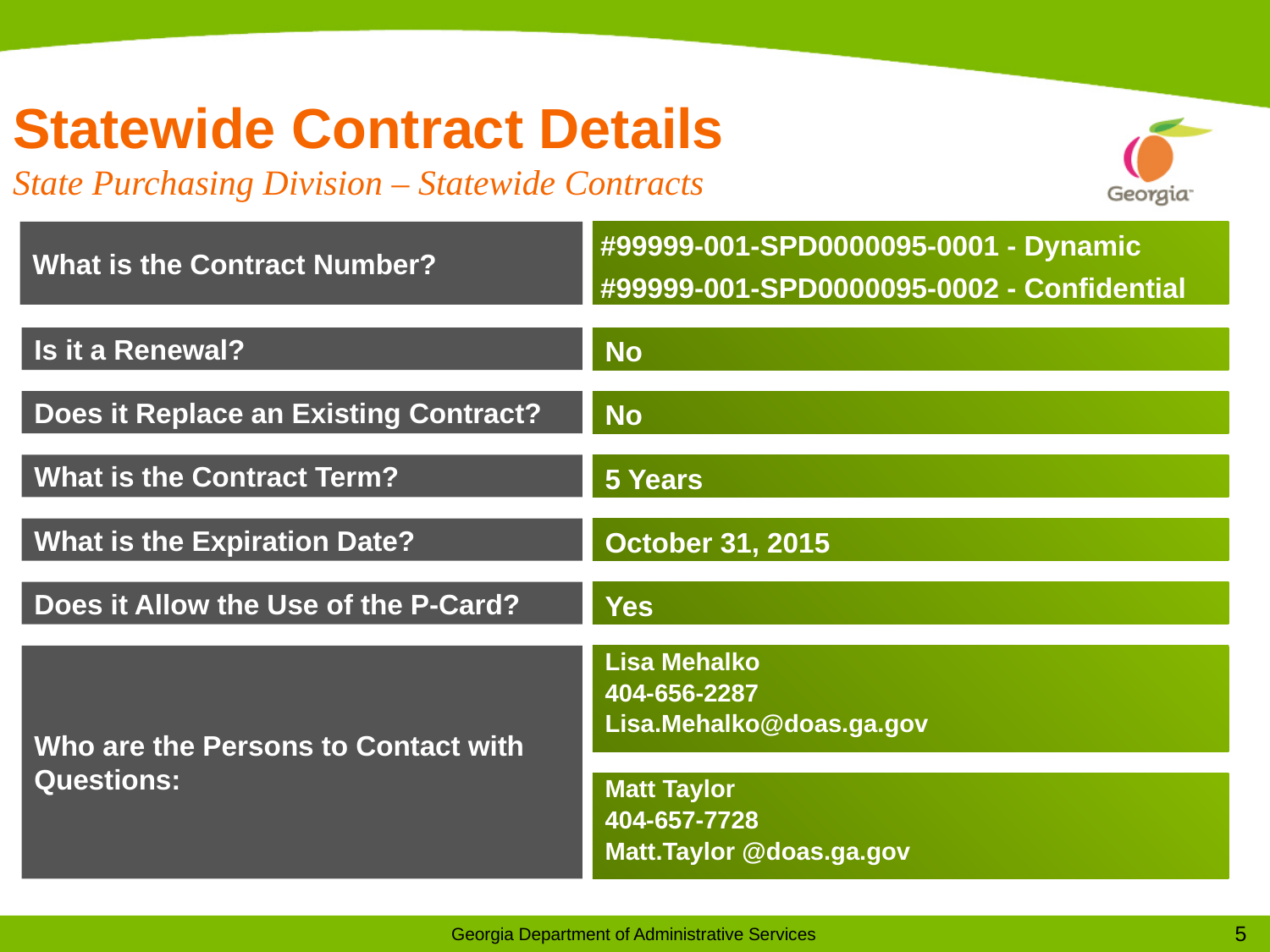

Statewide Contract Details
State Purchasing Division – Statewide Contracts
What is the Contract Number?
 #99999-001-SPD0000095-0001 - Dynamic
 #99999-001-SPD0000095-0002 - Confidential
Is it a Renewal?
No
Does it Replace an Existing Contract?
No
What is the Contract Term?
5 Years
What is the Expiration Date?
October 31, 2015
Does it Allow the Use of the P-Card?
Yes
Who are the Persons to Contact with Questions:
Lisa Mehalko
404-656-2287
Lisa.Mehalko@doas.ga.gov
Matt Taylor
404-657-7728
Matt.Taylor @doas.ga.gov